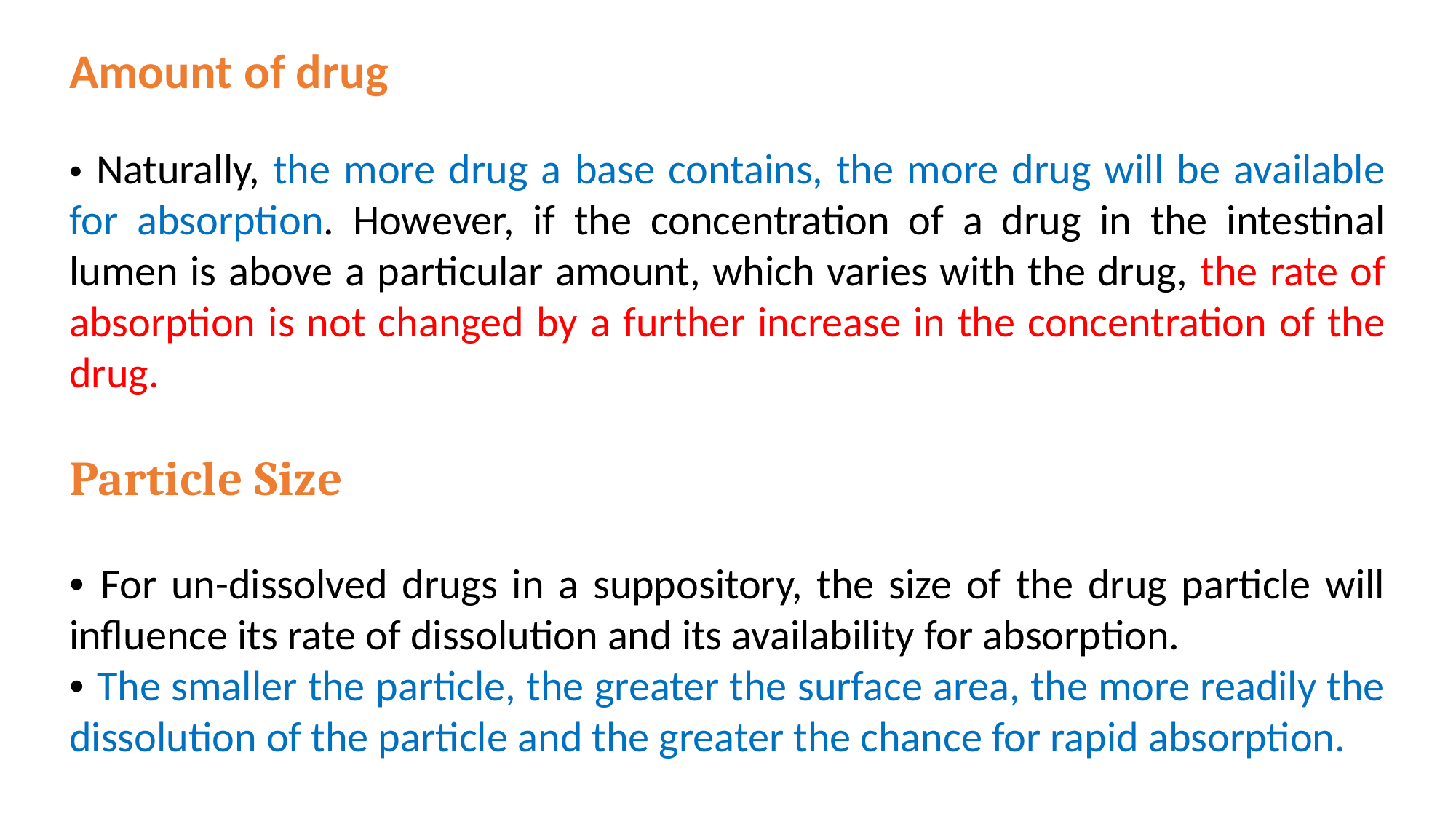

Amount of drug

• Naturally, the more drug a base contains, the more drug will be available for absorption. However, if the concentration of a drug in the intestinal lumen is above a particular amount, which varies with the drug, the rate of absorption is not changed by a further increase in the concentration of the drug.

Particle Size

• For un-dissolved drugs in a suppository, the size of the drug particle will influence its rate of dissolution and its availability for absorption.
• The smaller the particle, the greater the surface area, the more readily the dissolution of the particle and the greater the chance for rapid absorption.